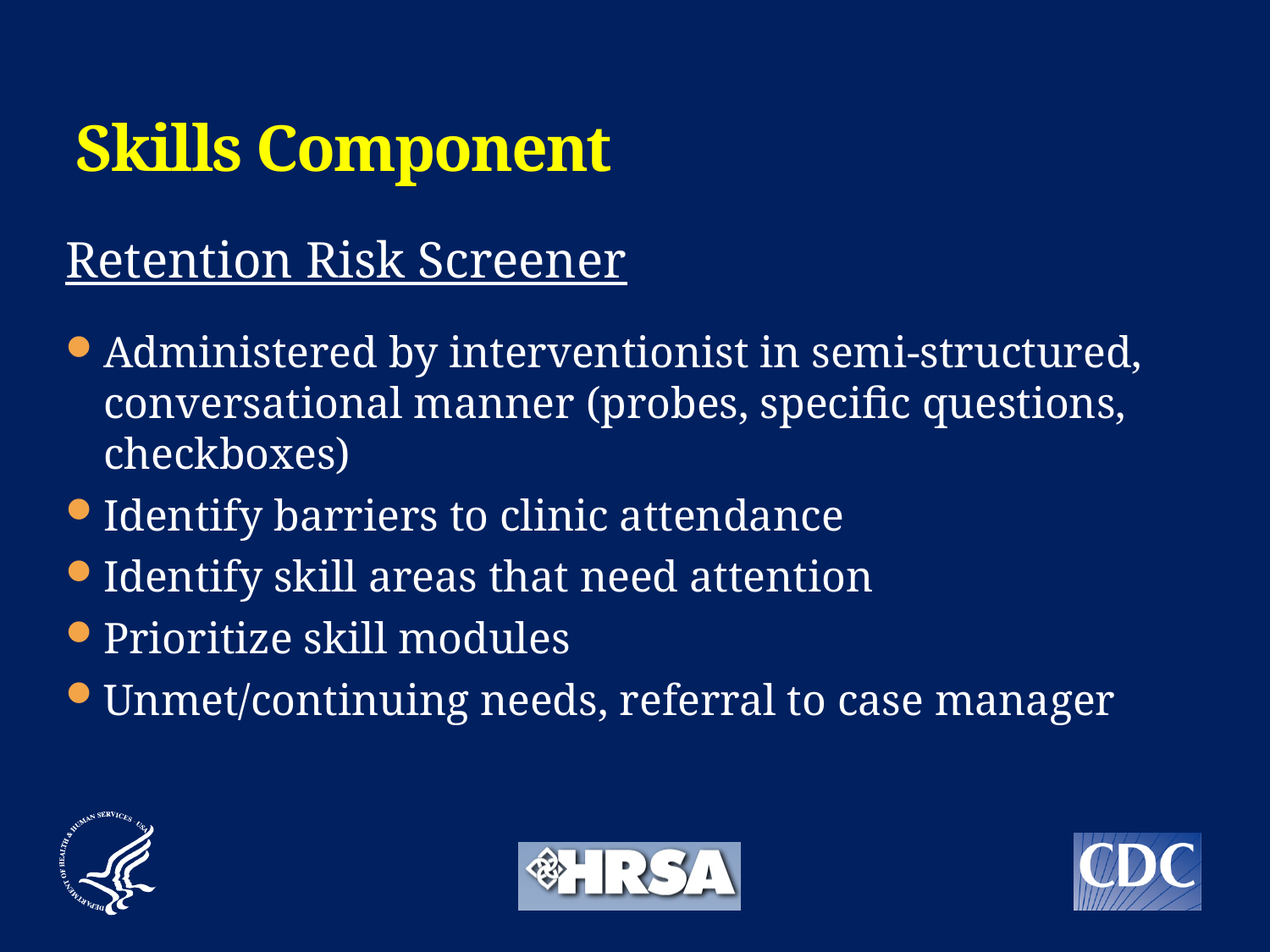

# Skills Component
Retention Risk Screener

Administered by interventionist in semi-structured, conversational manner (probes, specific questions, checkboxes)
Identify barriers to clinic attendance
Identify skill areas that need attention
Prioritize skill modules
Unmet/continuing needs, referral to case manager